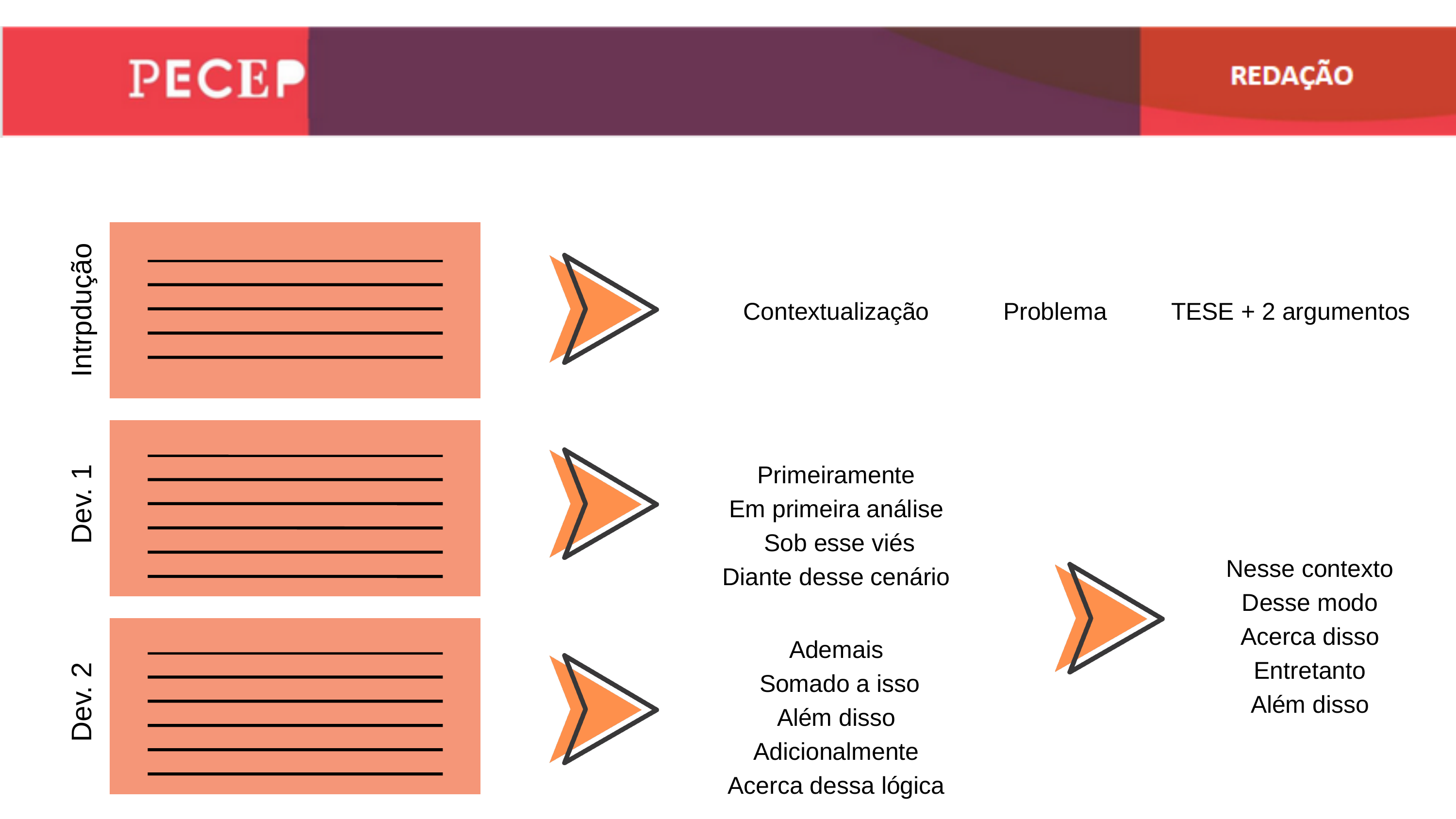

Intrpdução
Contextualização
Problema
TESE + 2 argumentos

Primeiramente
Em primeira análise
 Sob esse viés
Diante desse cenário

Dev. 1

Nesse contexto
Desse modo
Acerca disso
Entretanto
Além disso

Ademais
 Somado a isso
Além disso
Adicionalmente
Acerca dessa lógica

Dev. 2